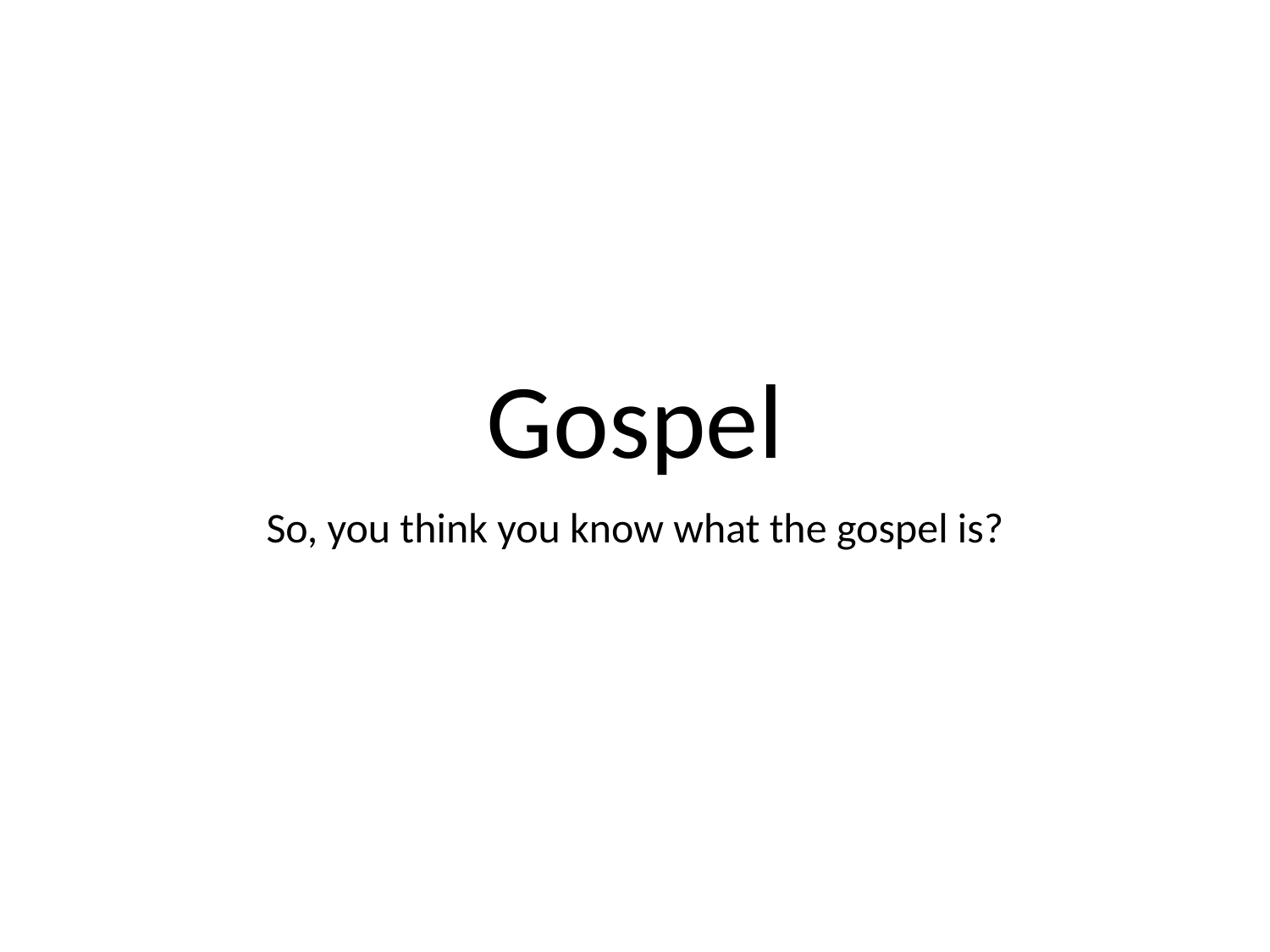

# Gospel
So, you think you know what the gospel is?